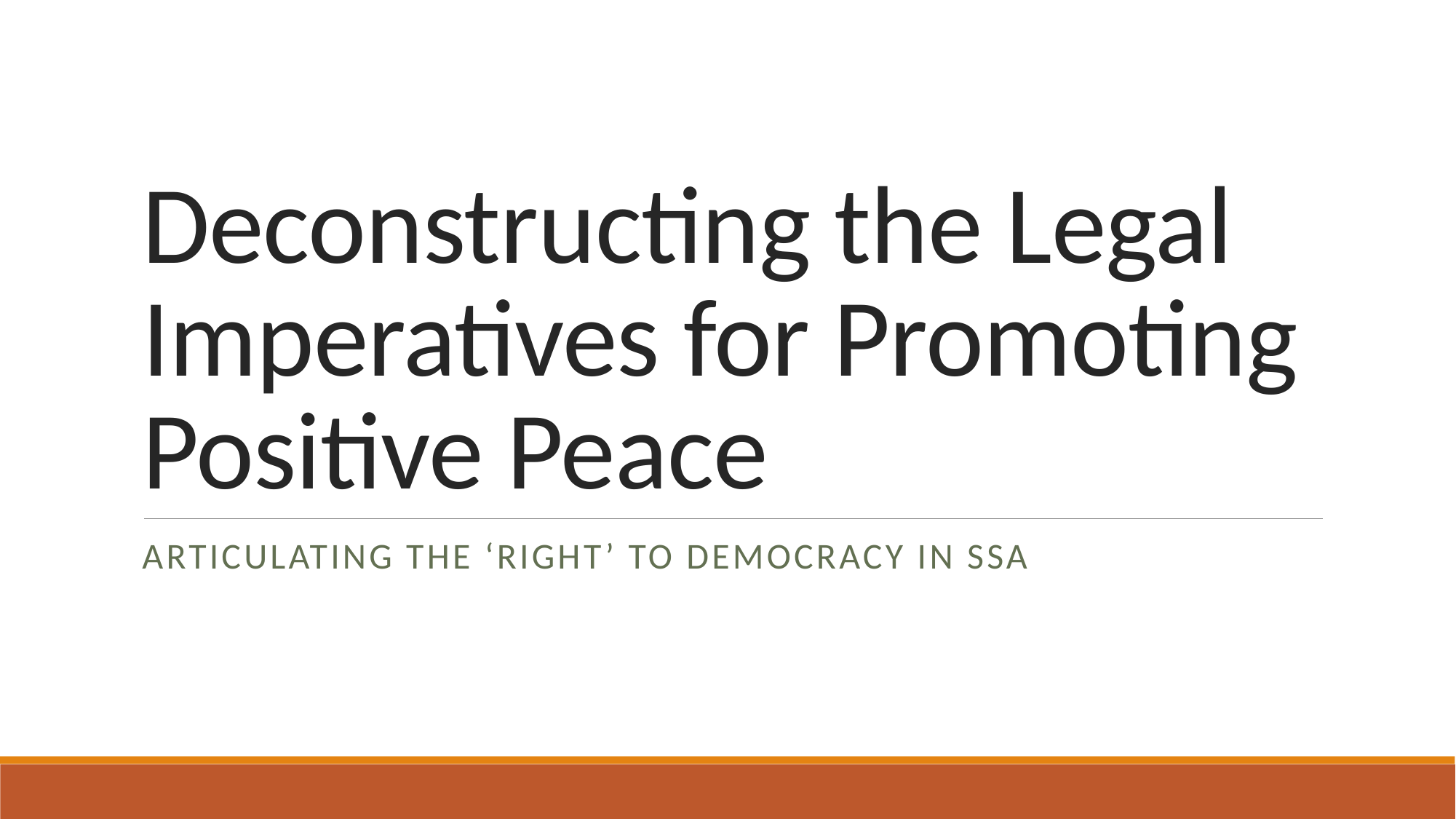

# Deconstructing the Legal Imperatives for Promoting Positive Peace
Articulating the ‘right’ to democracy in SSA